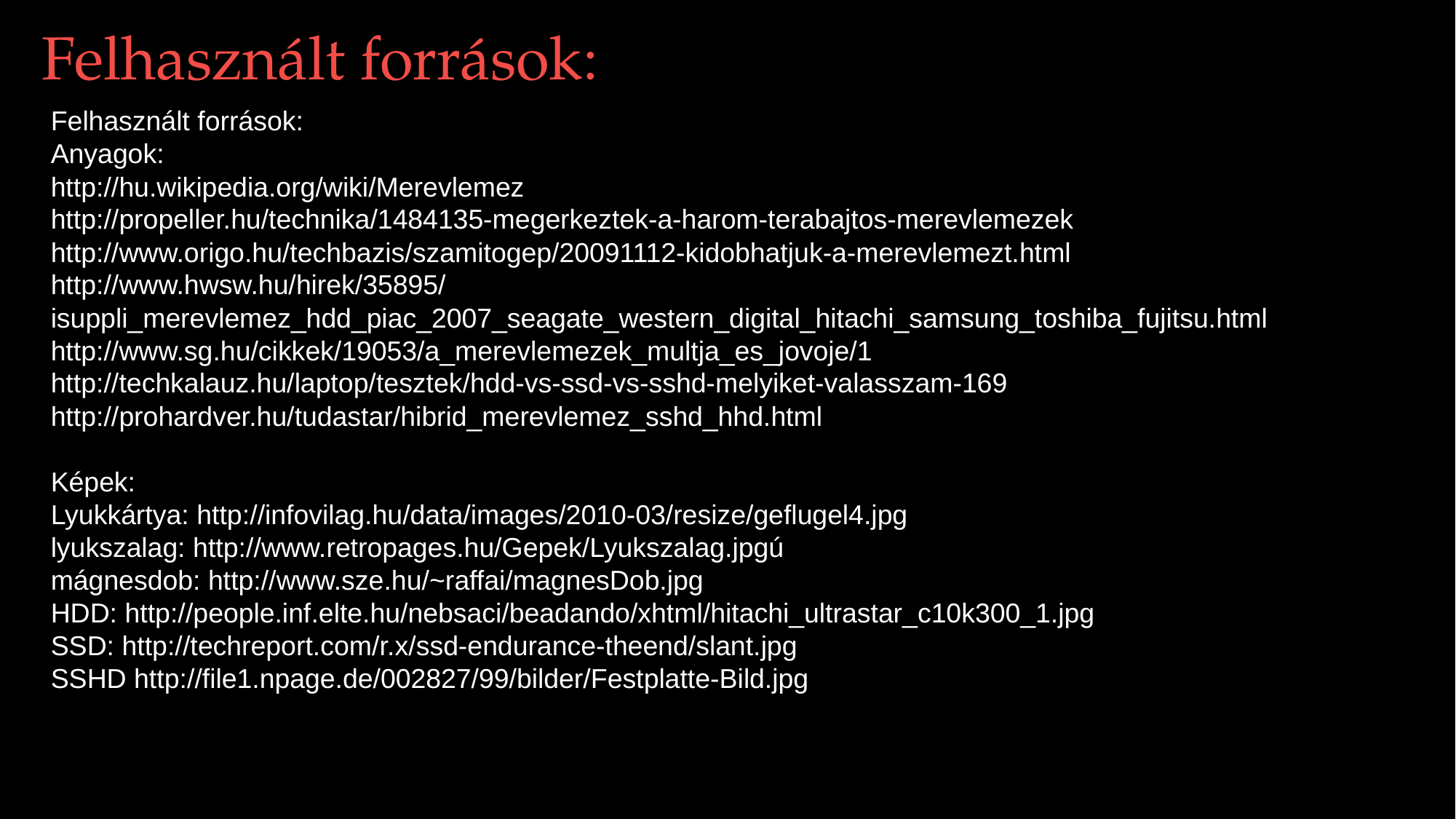

Felhasznált források:
Felhasznált források:
Anyagok:
http://hu.wikipedia.org/wiki/Merevlemez
http://propeller.hu/technika/1484135-megerkeztek-a-harom-terabajtos-merevlemezek
http://www.origo.hu/techbazis/szamitogep/20091112-kidobhatjuk-a-merevlemezt.html
http://www.hwsw.hu/hirek/35895/isuppli_merevlemez_hdd_piac_2007_seagate_western_digital_hitachi_samsung_toshiba_fujitsu.html
http://www.sg.hu/cikkek/19053/a_merevlemezek_multja_es_jovoje/1
http://techkalauz.hu/laptop/tesztek/hdd-vs-ssd-vs-sshd-melyiket-valasszam-169
http://prohardver.hu/tudastar/hibrid_merevlemez_sshd_hhd.html

Képek:
Lyukkártya: http://infovilag.hu/data/images/2010-03/resize/geflugel4.jpg
lyukszalag: http://www.retropages.hu/Gepek/Lyukszalag.jpgú
mágnesdob: http://www.sze.hu/~raffai/magnesDob.jpg
HDD: http://people.inf.elte.hu/nebsaci/beadando/xhtml/hitachi_ultrastar_c10k300_1.jpg
SSD: http://techreport.com/r.x/ssd-endurance-theend/slant.jpg
SSHD http://file1.npage.de/002827/99/bilder/Festplatte-Bild.jpg